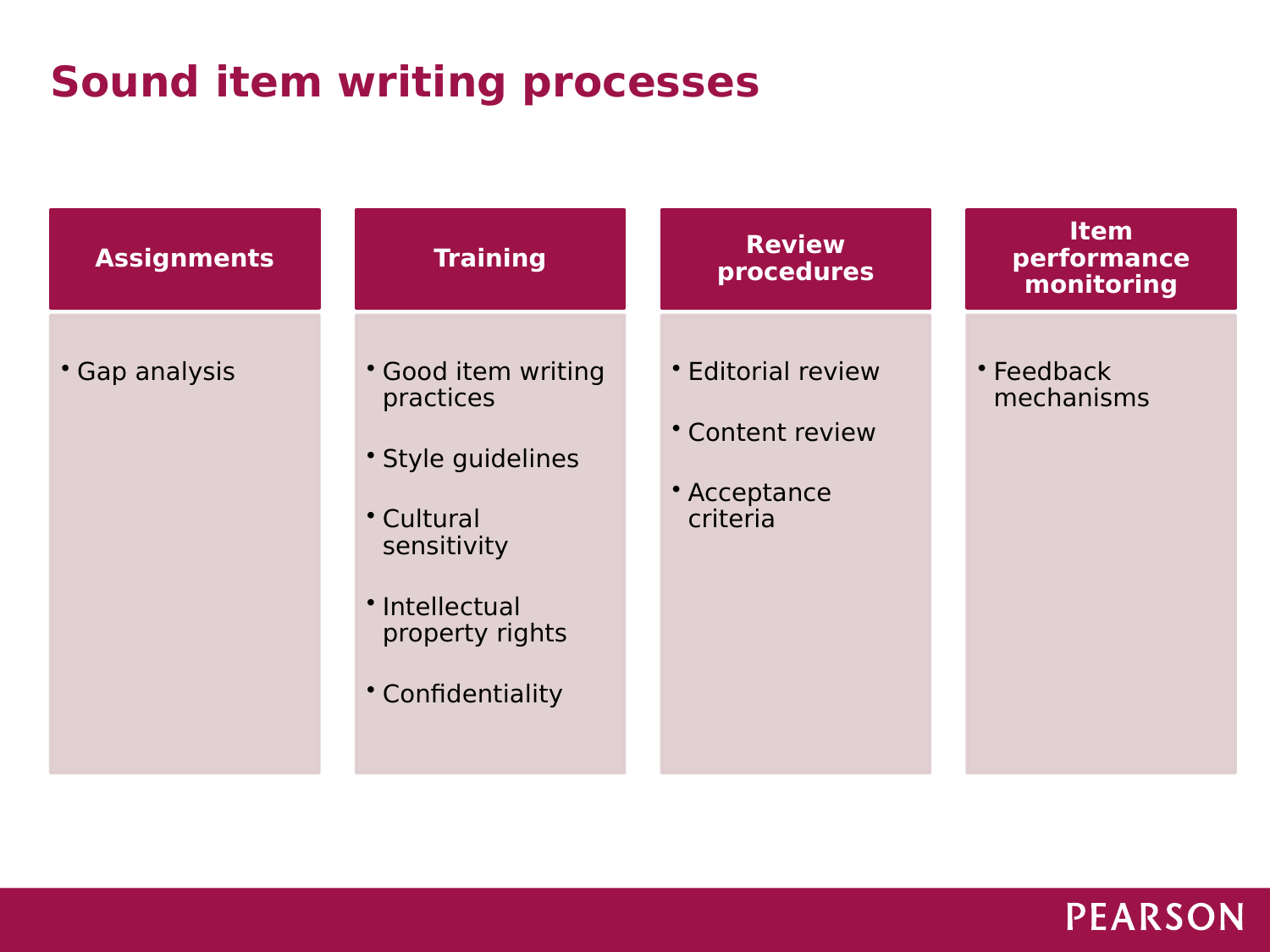

# Sound item writing processes
Assignments

Gap analysis
Training

Good item writing practices

Style guidelines

Cultural sensitivity

Intellectual property rights

Confidentiality
Review procedures

Editorial review

Content review

Acceptance criteria
Item performance monitoring

Feedback mechanisms